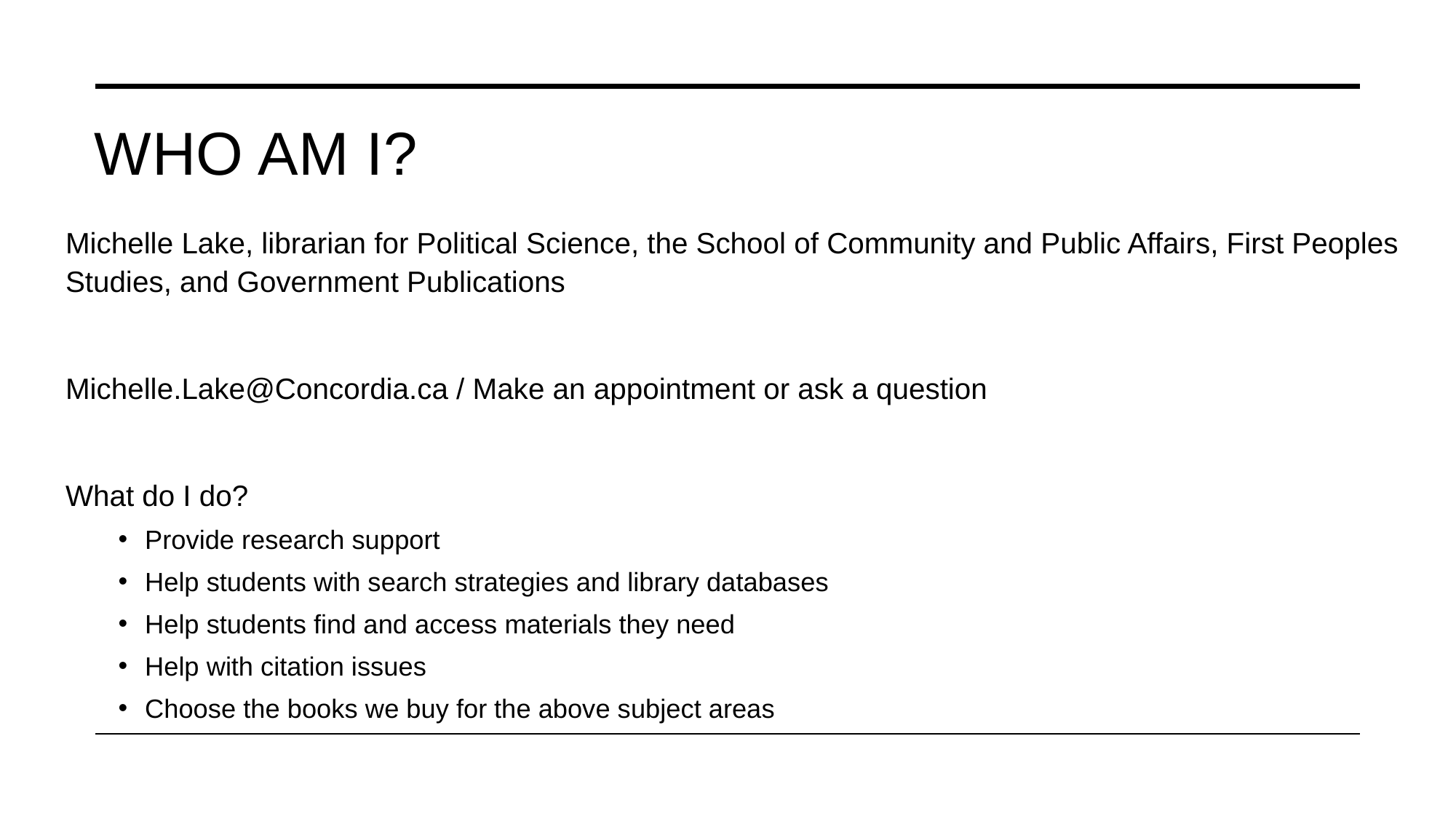

# Who am I?
Michelle Lake, librarian for Political Science, the School of Community and Public Affairs, First Peoples Studies, and Government Publications

Michelle.Lake@Concordia.ca / Make an appointment or ask a question

What do I do?
Provide research support
Help students with search strategies and library databases
Help students find and access materials they need
Help with citation issues
Choose the books we buy for the above subject areas